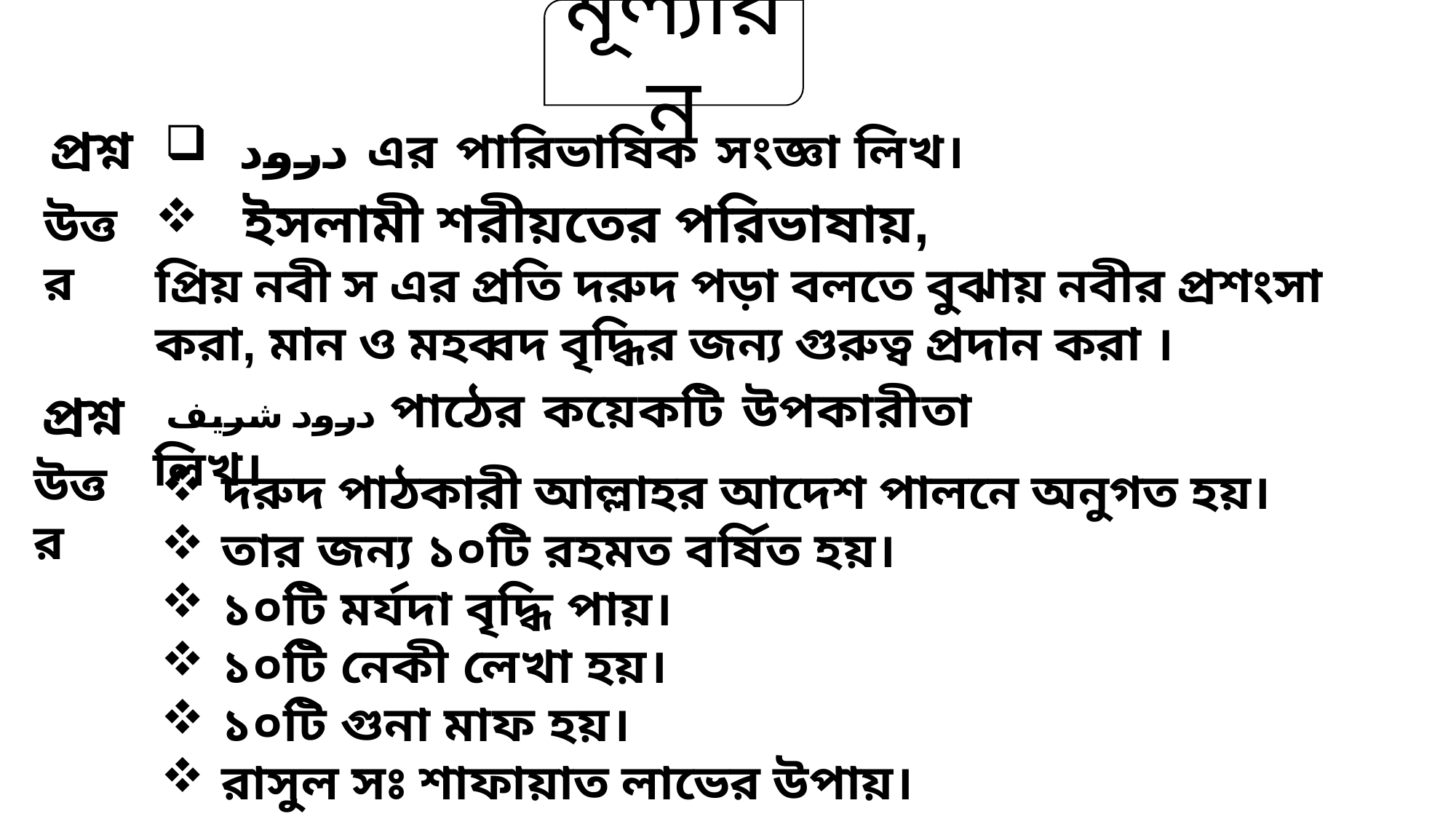

মূল্যায়ন
প্রশ্ন
 درود এর পারিভাষিক সংজ্ঞা লিখ।
  ইসলামী শরীয়তের পরিভাষায়,
প্রিয় নবী স এর প্রতি দরুদ পড়া বলতে বুঝায় নবীর প্রশংসা করা, মান ও মহব্বদ বৃদ্ধির জন্য গুরুত্ব প্রদান করা ।
উত্তর
 درود شريف পাঠের কয়েকটি উপকারীতা লিখ।
প্রশ্ন
উত্তর
দরুদ পাঠকারী আল্লাহর আদেশ পালনে অনুগত হয়।
তার জন্য ১০টি রহমত বর্ষিত হয়।
১০টি মর্যদা বৃদ্ধি পায়।
১০টি নেকী লেখা হয়।
১০টি গুনা মাফ হয়।
রাসুল সঃ শাফায়াত লাভের উপায়।